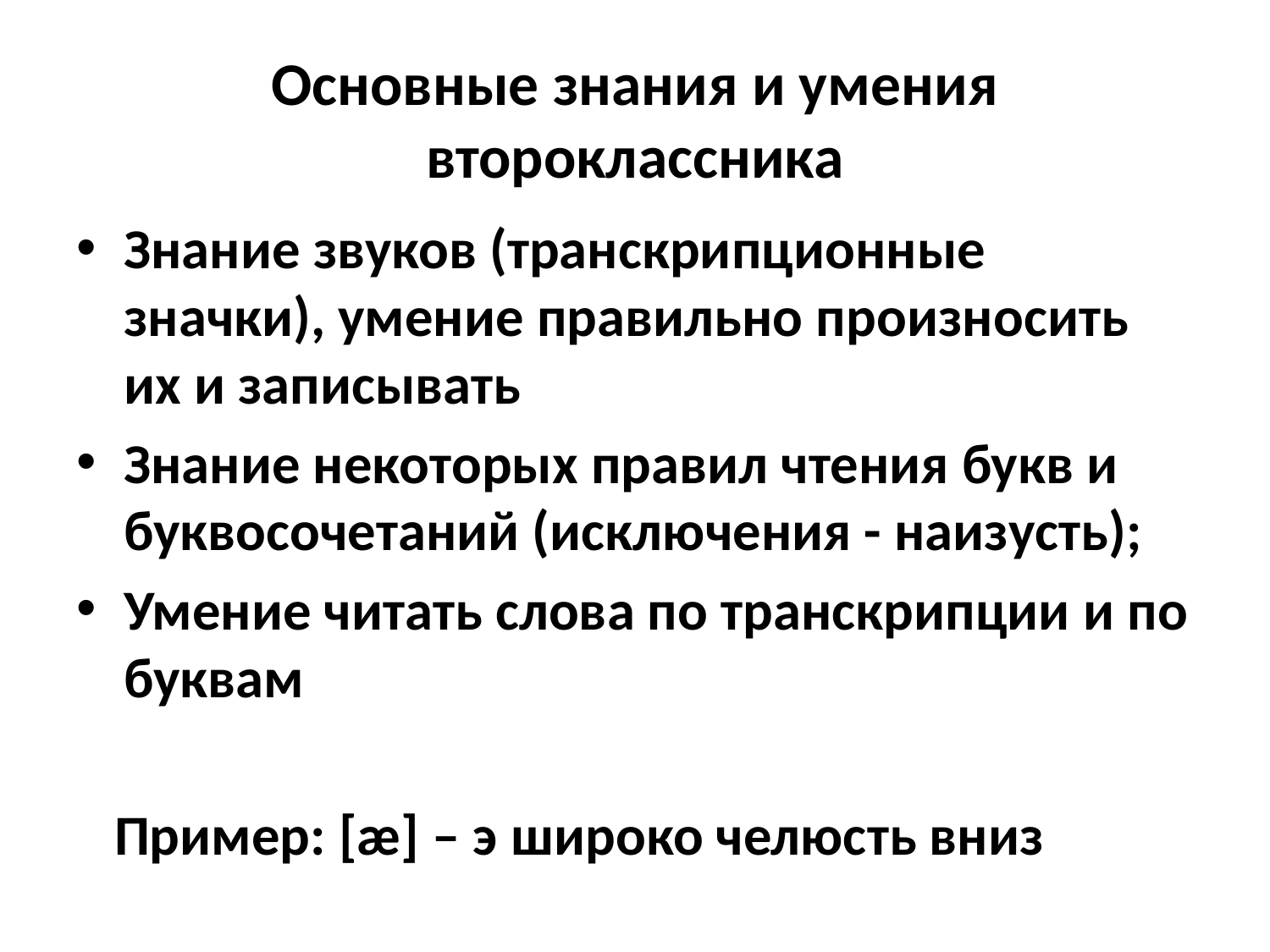

# Основные знания и умения второклассника
Знание звуков (транскрипционные значки), умение правильно произносить их и записывать
Знание некоторых правил чтения букв и буквосочетаний (исключения - наизусть);
Умение читать слова по транскрипции и по буквам

   Пример: [æ] – э широко челюсть вниз